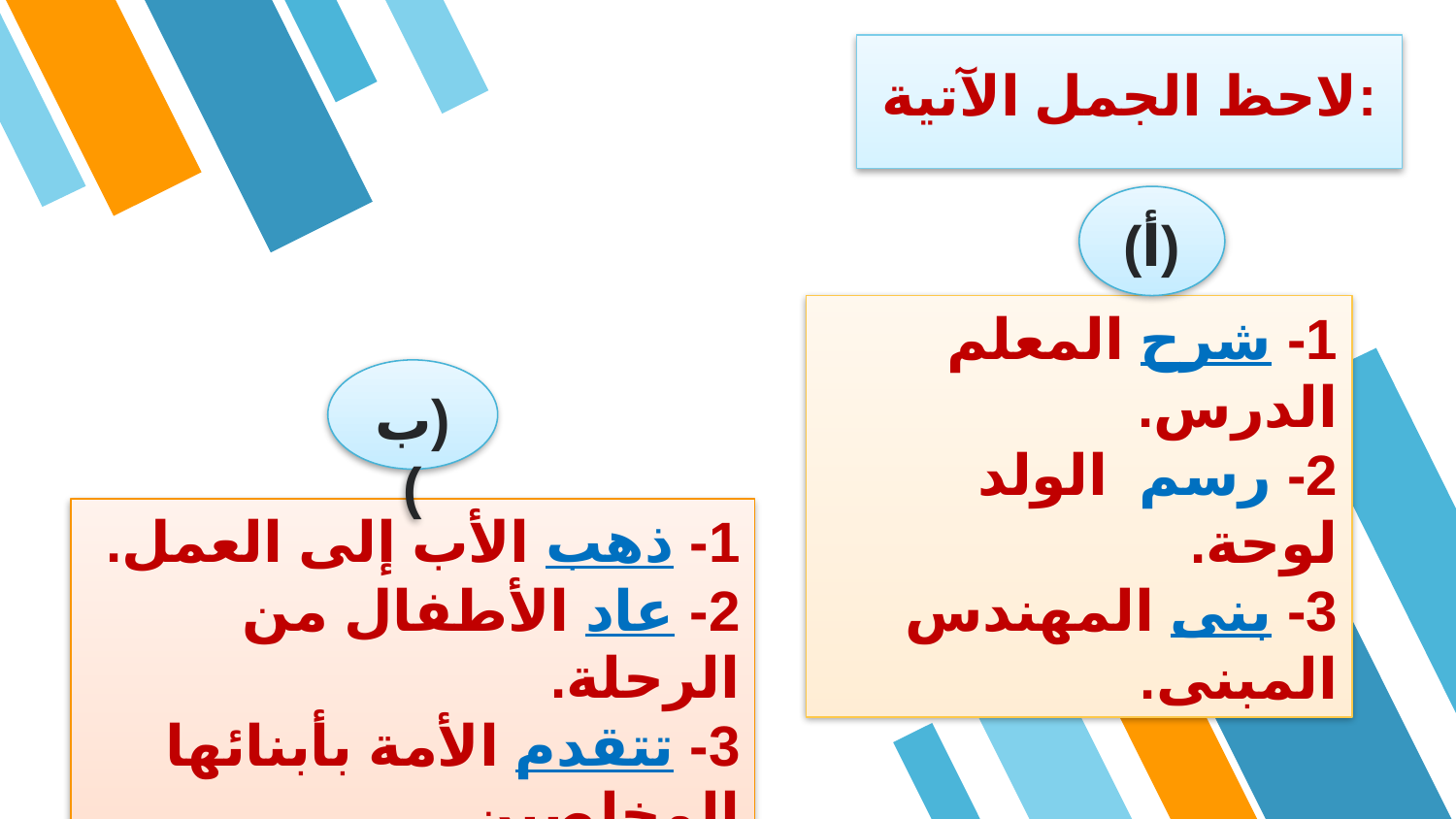

لاحظ الجمل الآتية:
(أ)
1- شرح المعلم الدرس.
2- رسم  الولد لوحة.
3- بنى المهندس المبنى.
(ب)
1- ذهب الأب إلى العمل.
2- عاد الأطفال من الرحلة.
3- تتقدم الأمة بأبنائها المخلصين.